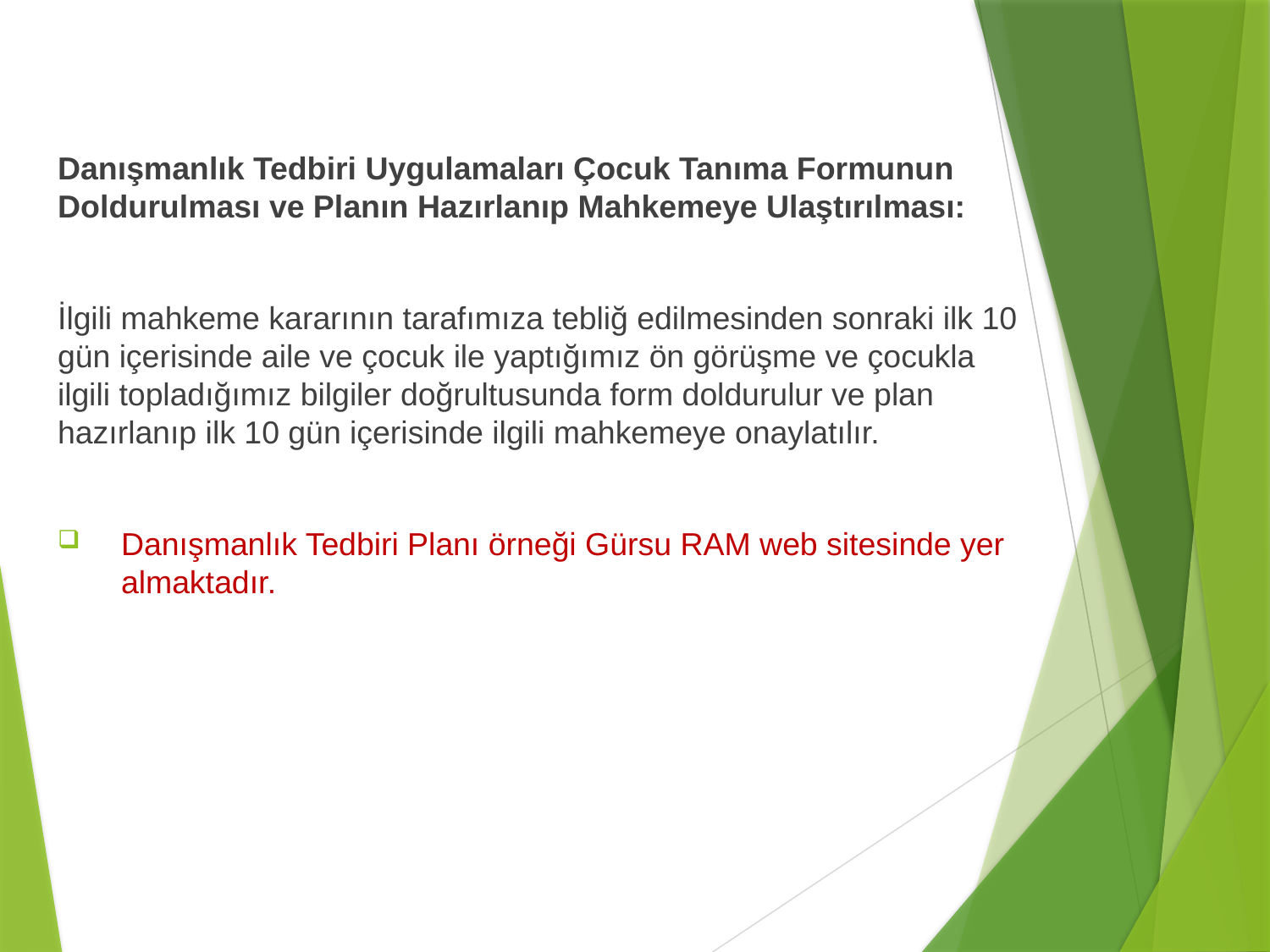

Danışmanlık Tedbiri Uygulamaları Çocuk Tanıma Formunun Doldurulması ve Planın Hazırlanıp Mahkemeye Ulaştırılması:

İlgili mahkeme kararının tarafımıza tebliğ edilmesinden sonraki ilk 10 gün içerisinde aile ve çocuk ile yaptığımız ön görüşme ve çocukla ilgili topladığımız bilgiler doğrultusunda form doldurulur ve plan hazırlanıp ilk 10 gün içerisinde ilgili mahkemeye onaylatılır.

Danışmanlık Tedbiri Planı örneği Gürsu RAM web sitesinde yer almaktadır.